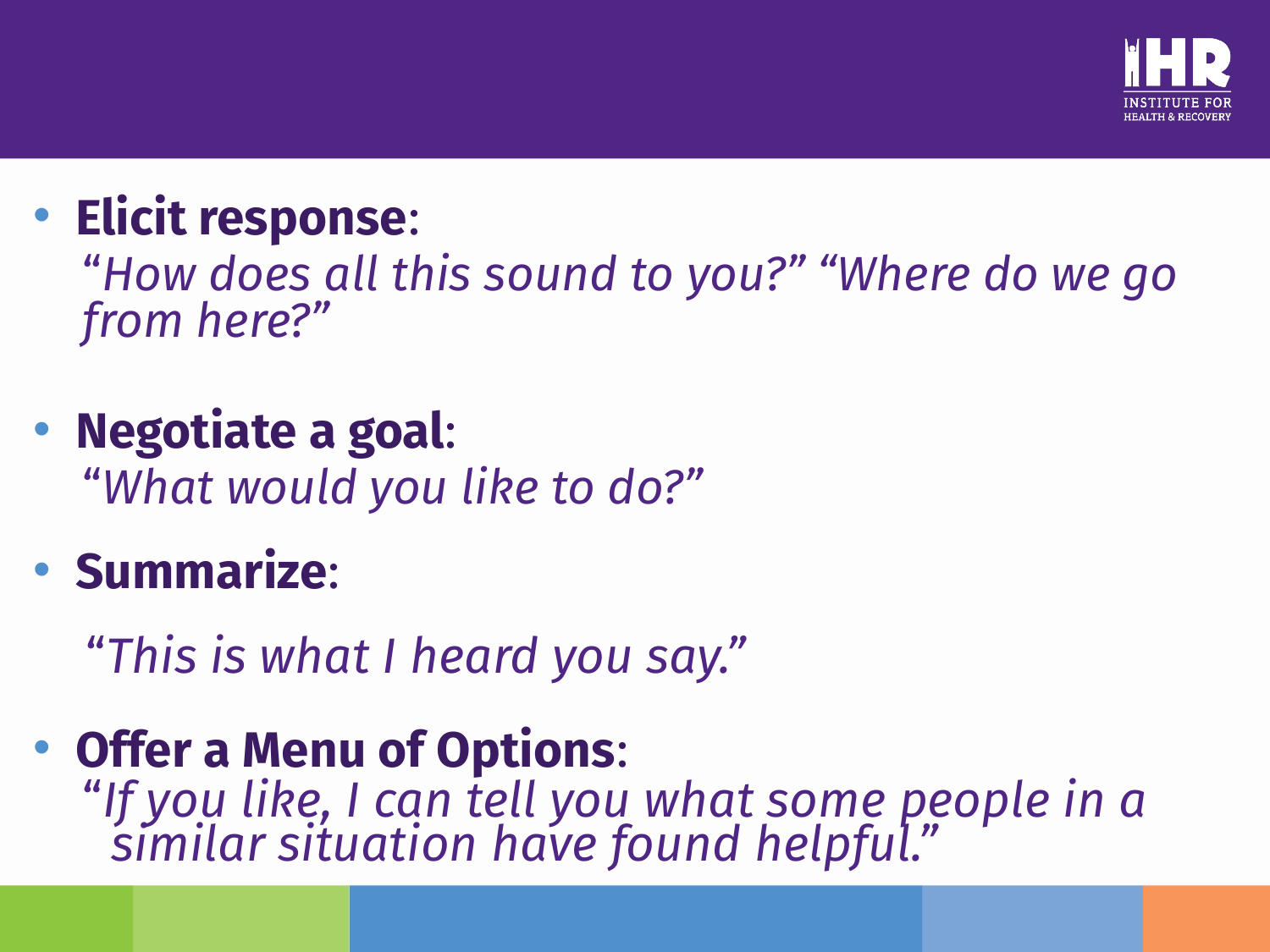

Elicit response:
“How does all this sound to you?” “Where do we go from here?”
Negotiate a goal:
“What would you like to do?”
Summarize:
    “This is what I heard you say.”

Offer a Menu of Options:
“If you like, I can tell you what some people in a similar situation have found helpful.”